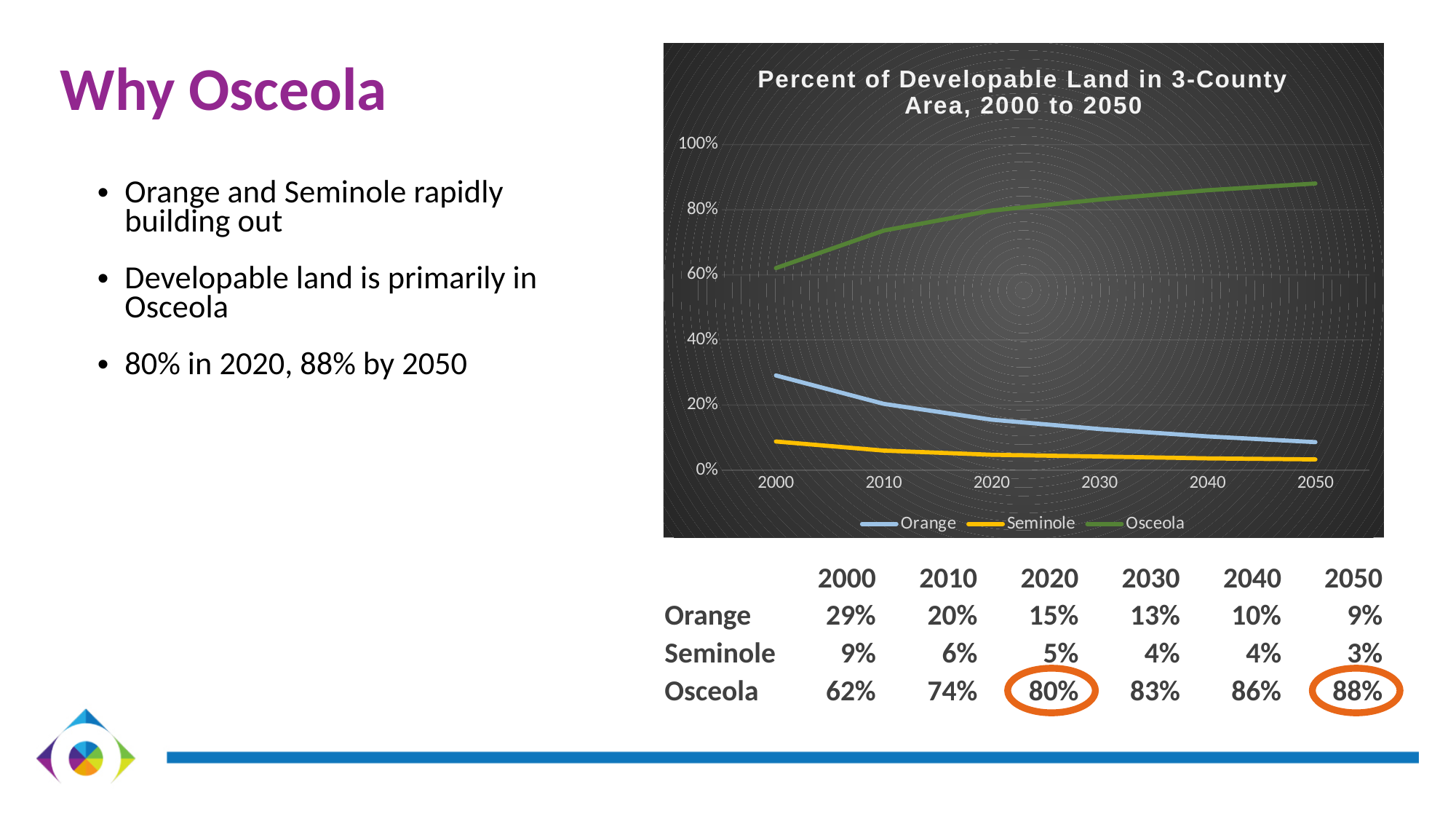

### Chart: Percent of Developable Land in 3-County Area, 2000 to 2050

| Category | Orange | Seminole | Osceola |
|---|---|---|---|
| 2000 | 0.29101657188386615 | 0.08820807810833485 | 0.620775350007799 |
| 2010 | 0.20373408605423754 | 0.060126744916959546 | 0.7361391690288029 |
| 2020 | 0.15514859471596348 | 0.04738507009866184 | 0.7974663351853747 |
| 2030 | 0.1264689596266484 | 0.042060513748179276 | 0.8314705266251723 |
| 2040 | 0.10377798095829818 | 0.03620359158832646 | 0.8600184274533753 |
| 2050 | 0.08618315331463586 | 0.03314131786993893 | 0.8806755288154252 |
# Why Osceola
Orange and Seminole rapidly building out
Developable land is primarily in Osceola
80% in 2020, 88% by 2050

|  | 2000 | 2010 | 2020 | 2030 | 2040 | 2050 |
| --- | --- | --- | --- | --- | --- | --- |
| Orange | 29% | 20% | 15% | 13% | 10% | 9% |
| Seminole | 9% | 6% | 5% | 4% | 4% | 3% |
| Osceola | 62% | 74% | 80% | 83% | 86% | 88% |